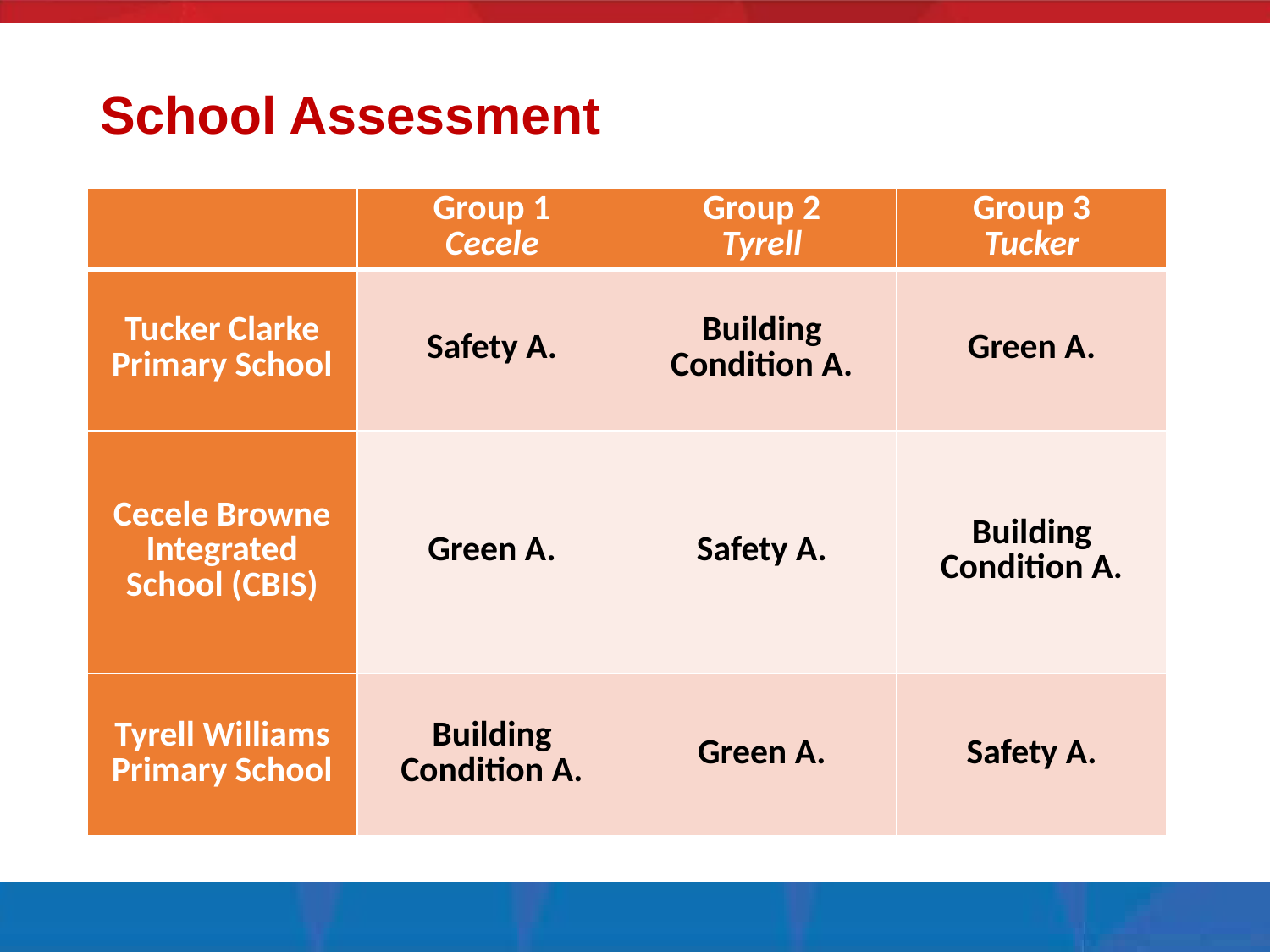

# School Assessment
|  | Group 1 Cecele | Group 2 Tyrell | Group 3 Tucker |
| --- | --- | --- | --- |
| Tucker Clarke Primary School | Safety A. | Building Condition A. | Green A. |
| Cecele Browne Integrated School (CBIS) | Green A. | Safety A. | Building Condition A. |
| Tyrell Williams Primary School | Building Condition A. | Green A. | Safety A. |